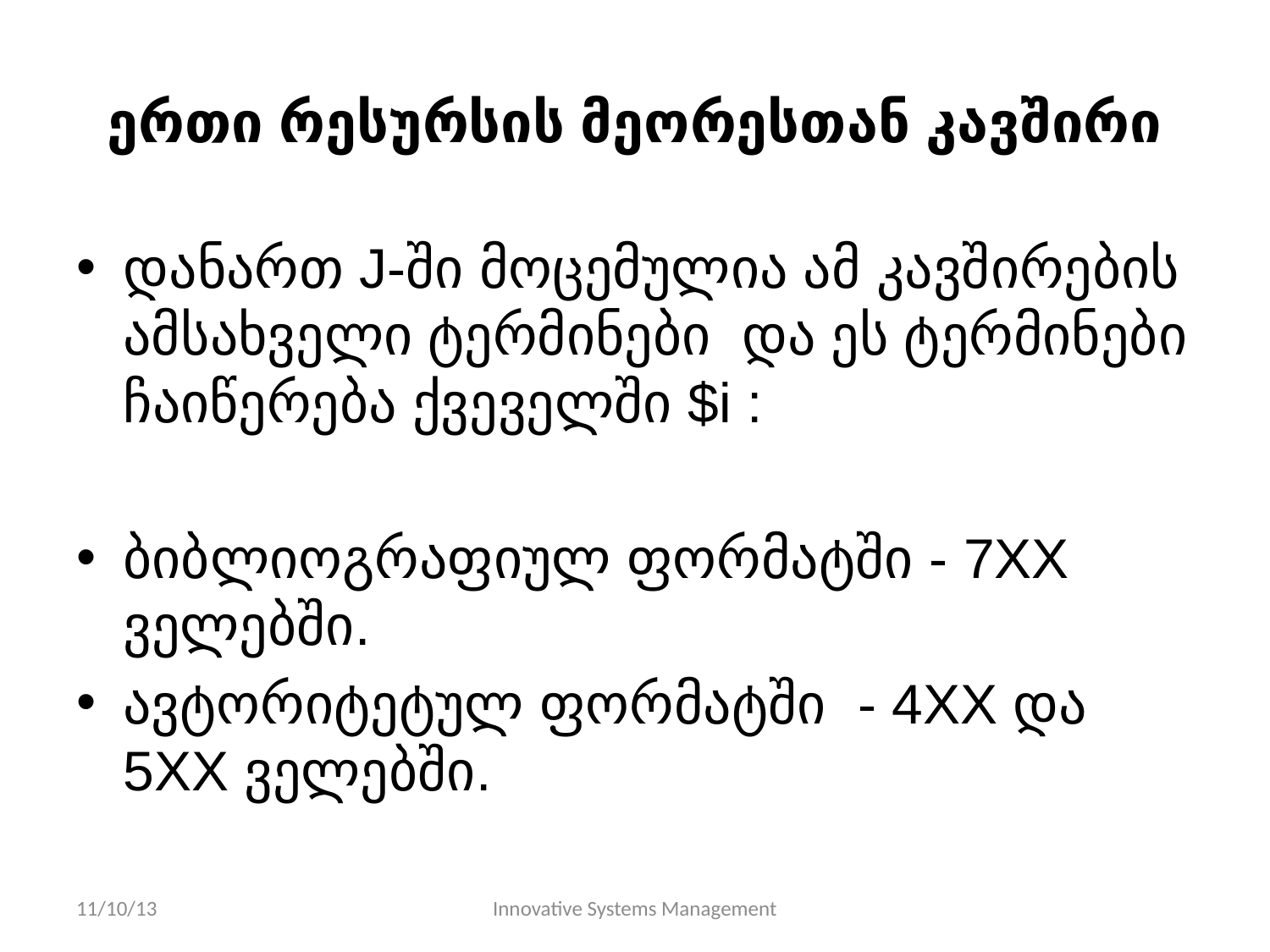

# ერთი რესურსის მეორესთან კავშირი
დანართ J-ში მოცემულია ამ კავშირების ამსახველი ტერმინები  და ეს ტერმინები ჩაიწერება ქვეველში $i :

ბიბლიოგრაფიულ ფორმატში - 7XX ველებში.
ავტორიტეტულ ფორმატში  - 4XX და 5XX ველებში.
11/10/13
Innovative Systems Management